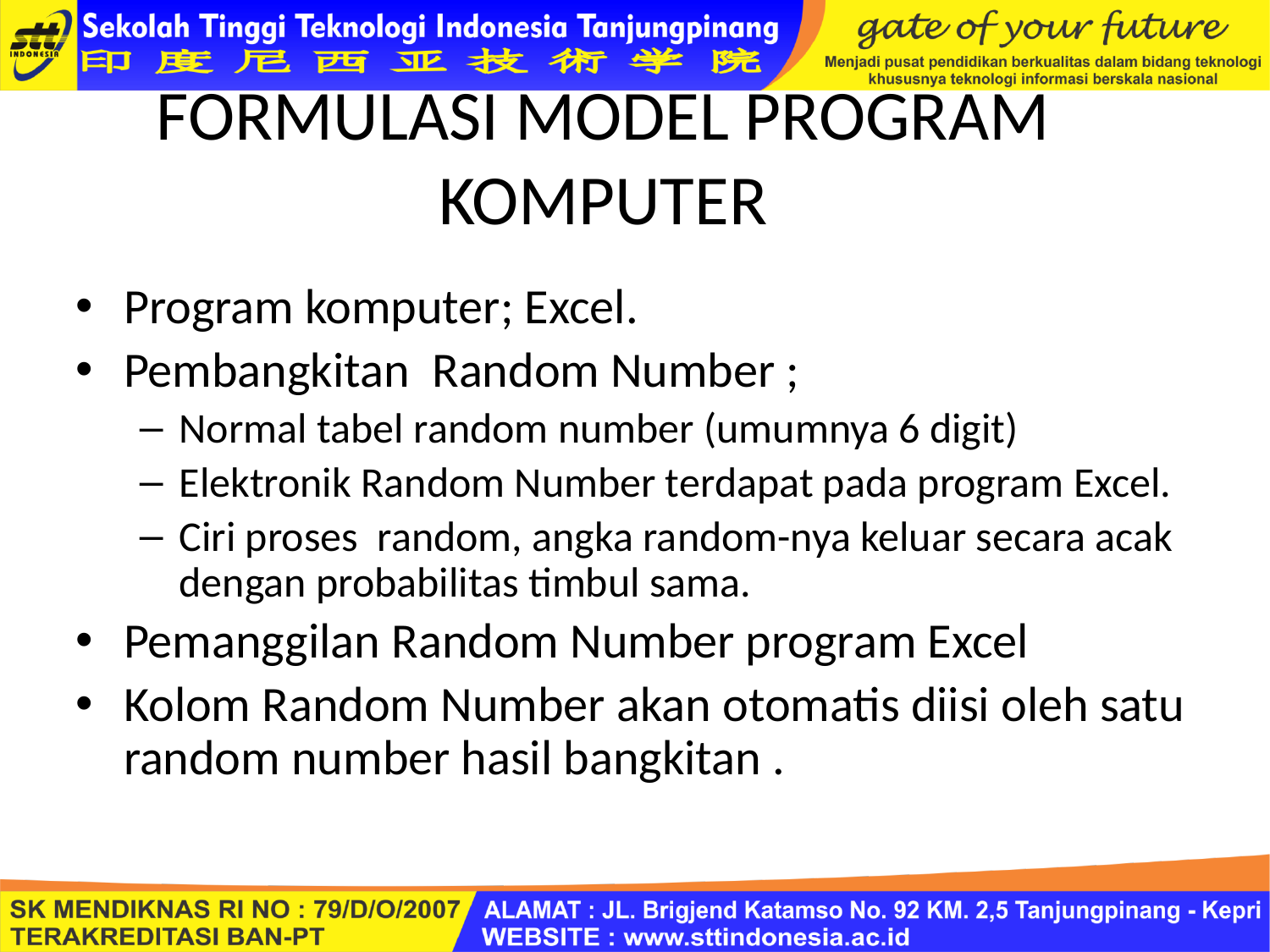

# FORMULASI MODEL PROGRAM KOMPUTER
Program komputer; Excel.
Pembangkitan  Random Number ;
Normal tabel random number (umumnya 6 digit)
Elektronik Random Number terdapat pada program Excel.
Ciri proses  random, angka random-nya keluar secara acak dengan probabilitas timbul sama.
Pemanggilan Random Number program Excel
Kolom Random Number akan otomatis diisi oleh satu random number hasil bangkitan .